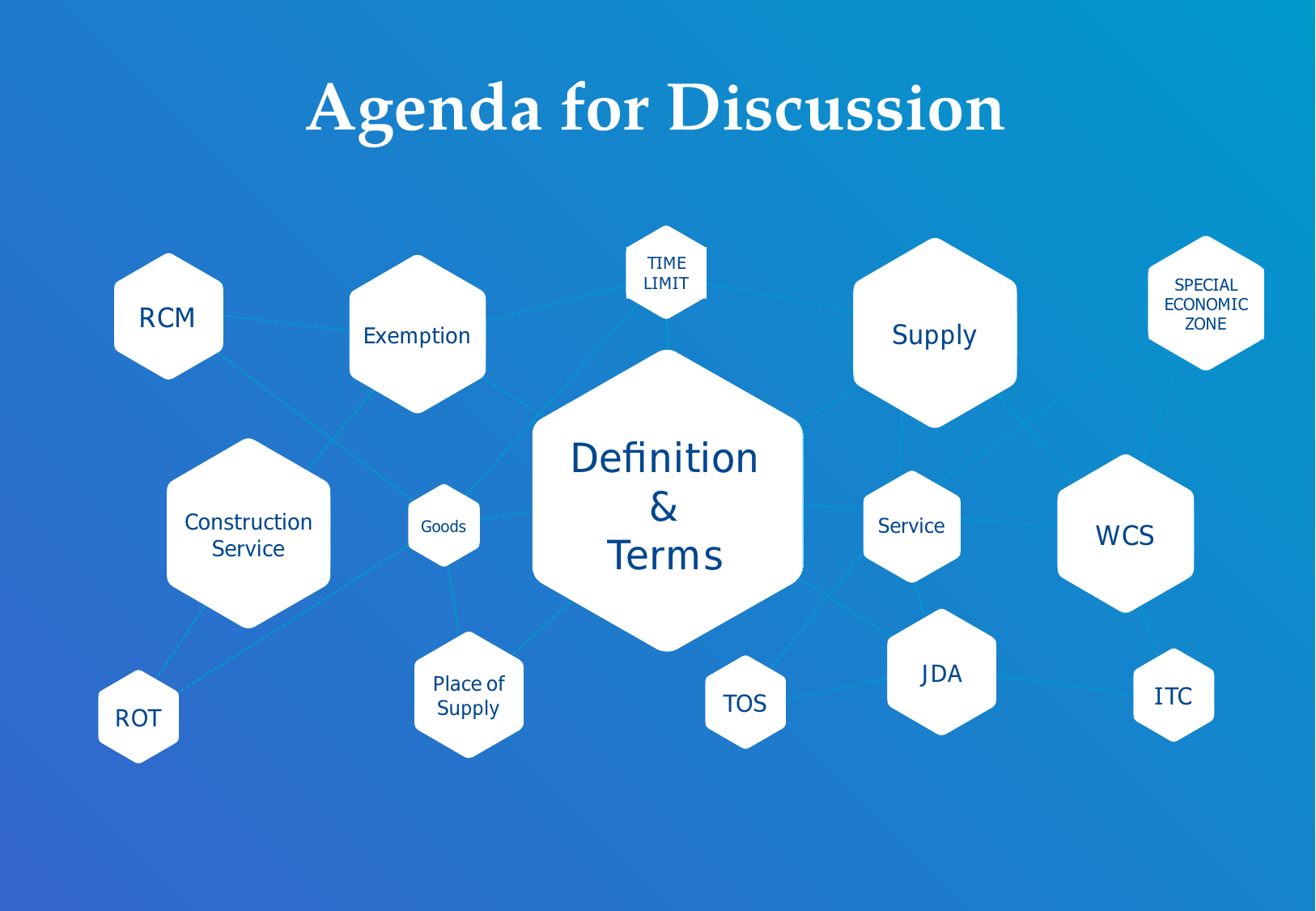

# Agenda for Discussion

TIME LIMIT

SPECIAL ECONOMIC ZONE

Supply

RCM

Exemption

Definition
&
Terms

Construction Service

WCS

Service

Goods

JDA

Place of Supply

ITC

TOS

ROT